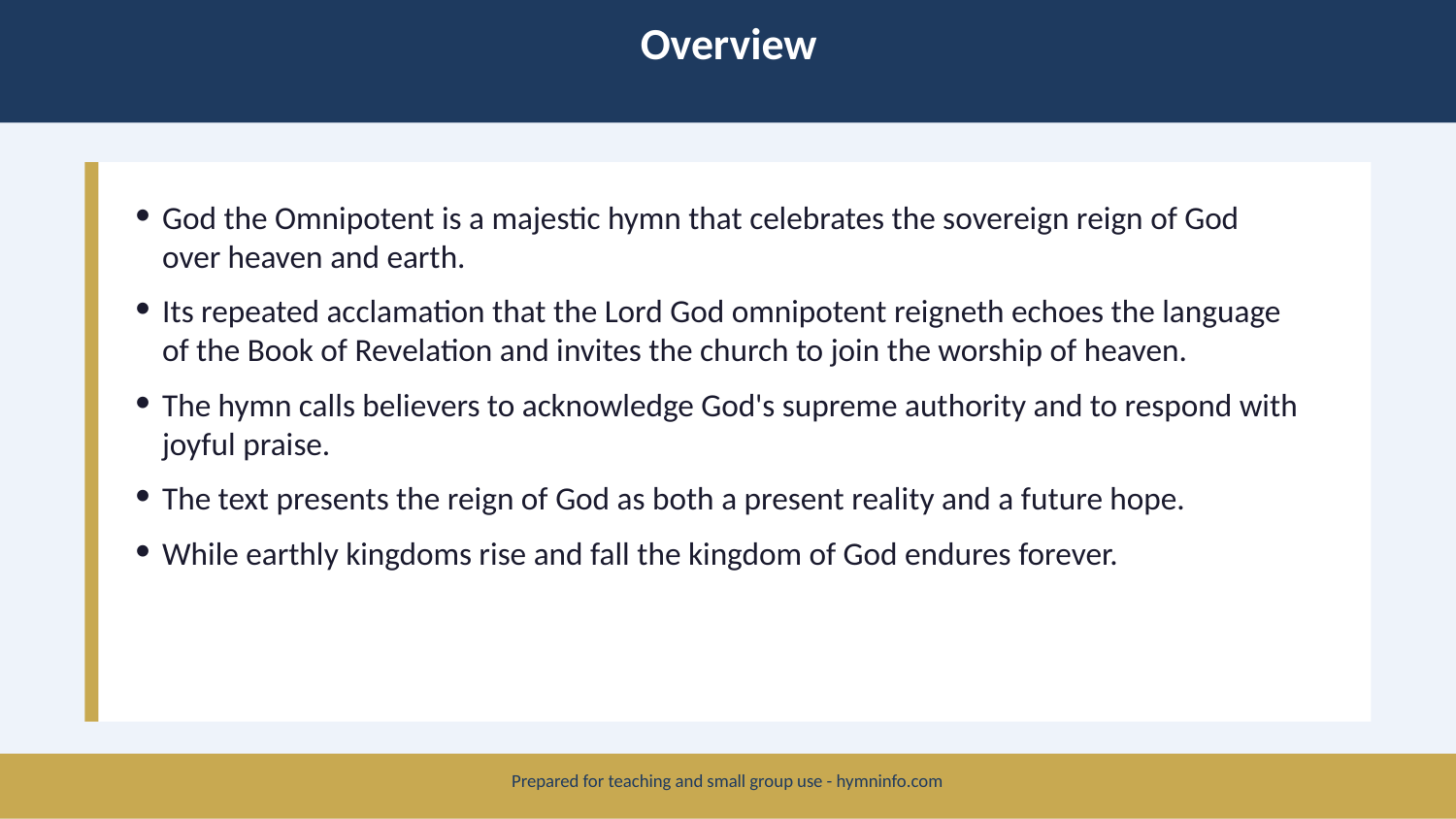

Overview

God the Omnipotent is a majestic hymn that celebrates the sovereign reign of God over heaven and earth.
Its repeated acclamation that the Lord God omnipotent reigneth echoes the language of the Book of Revelation and invites the church to join the worship of heaven.
The hymn calls believers to acknowledge God's supreme authority and to respond with joyful praise.
The text presents the reign of God as both a present reality and a future hope.
While earthly kingdoms rise and fall the kingdom of God endures forever.

Prepared for teaching and small group use - hymninfo.com